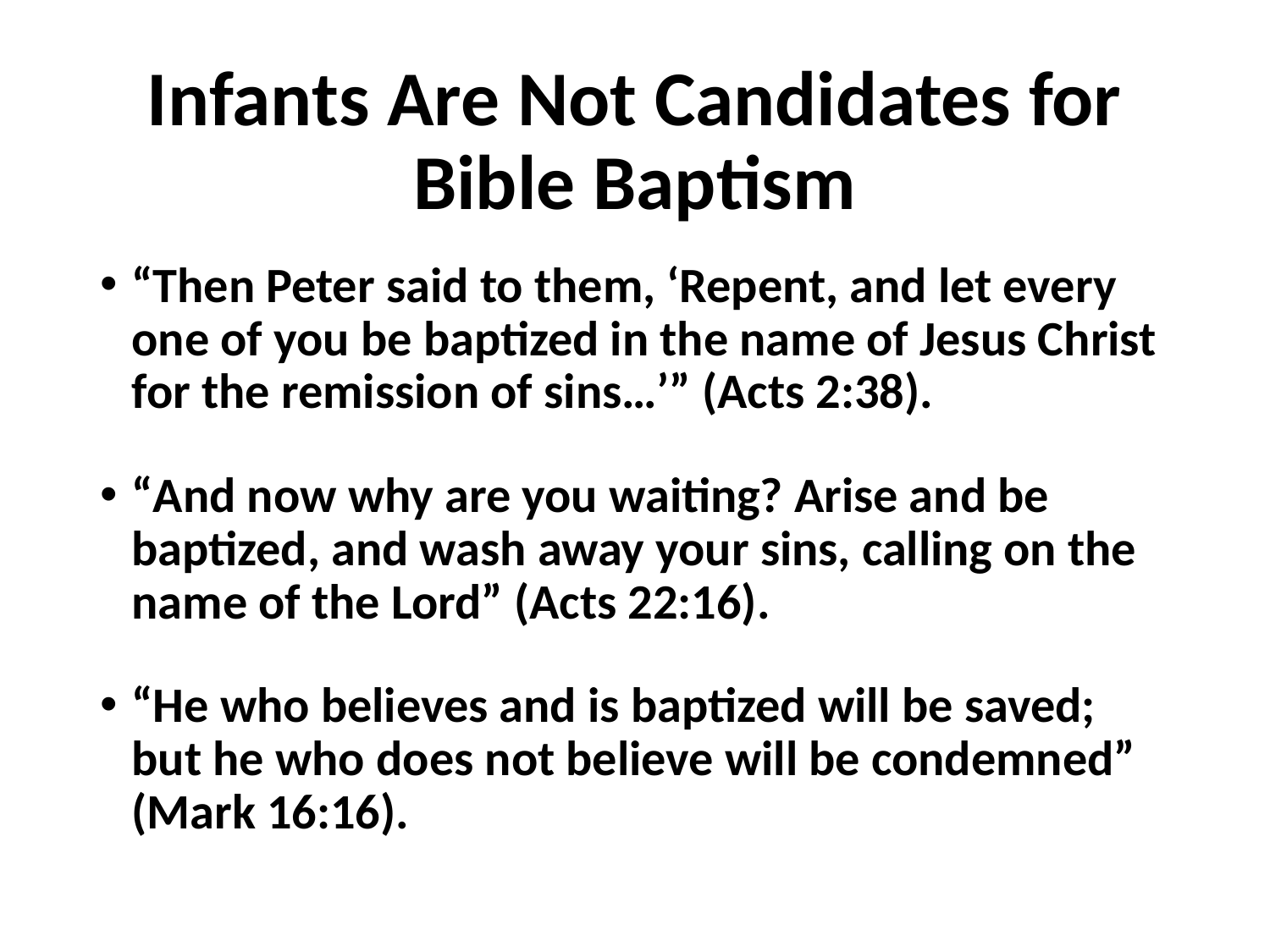

# Infants Are Not Candidates for Bible Baptism
“Then Peter said to them, ‘Repent, and let every one of you be baptized in the name of Jesus Christ for the remission of sins…’” (Acts 2:38).

“And now why are you waiting? Arise and be baptized, and wash away your sins, calling on the name of the Lord” (Acts 22:16).

“He who believes and is baptized will be saved; but he who does not believe will be condemned” (Mark 16:16).